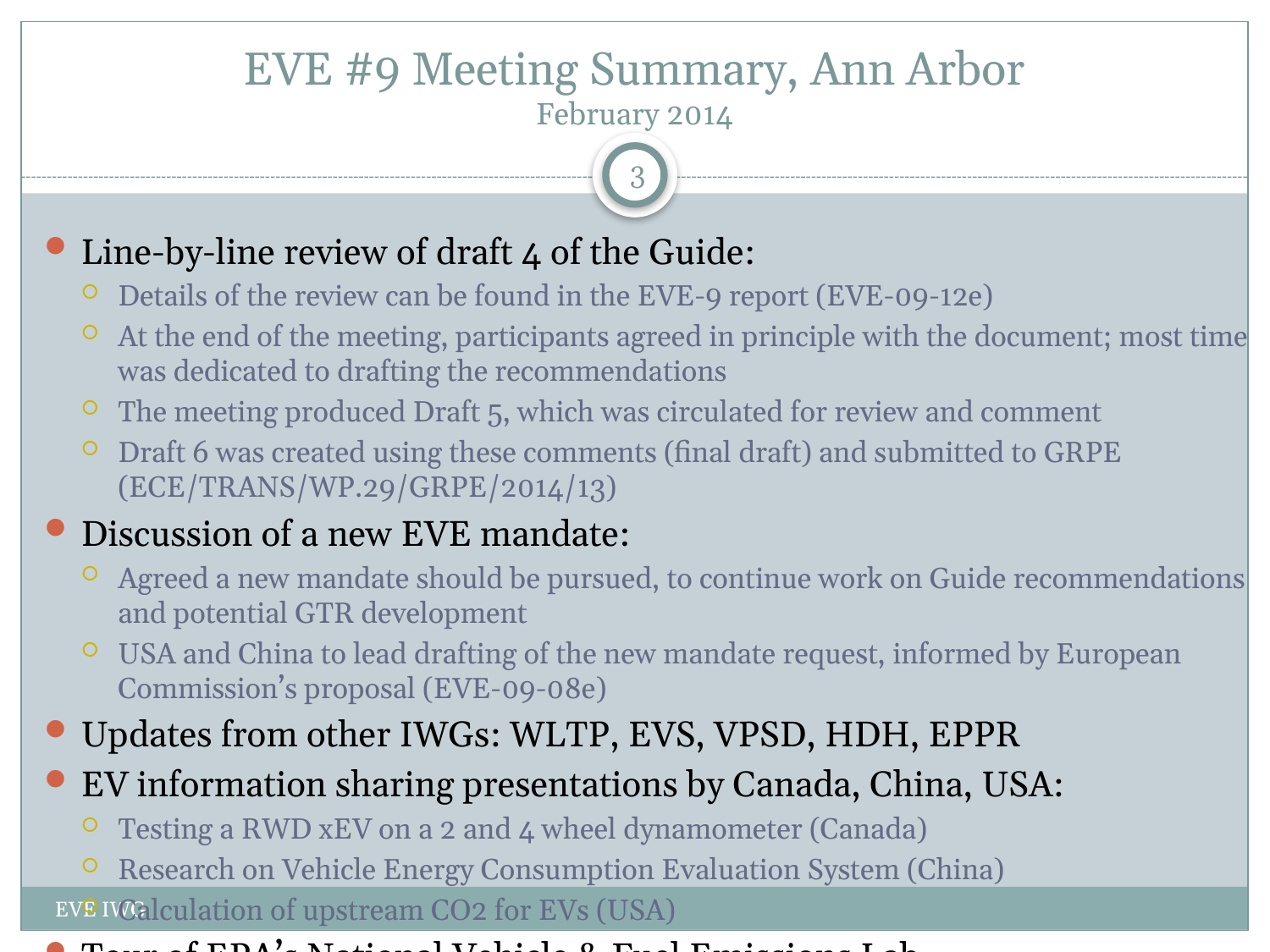

# EVE #9 Meeting Summary, Ann Arbor February 2014
3
Line-by-line review of draft 4 of the Guide:
Details of the review can be found in the EVE-9 report (EVE-09-12e)
At the end of the meeting, participants agreed in principle with the document; most time was dedicated to drafting the recommendations
The meeting produced Draft 5, which was circulated for review and comment
Draft 6 was created using these comments (final draft) and submitted to GRPE (ECE/TRANS/WP.29/GRPE/2014/13)
Discussion of a new EVE mandate:
Agreed a new mandate should be pursued, to continue work on Guide recommendations and potential GTR development
USA and China to lead drafting of the new mandate request, informed by European Commission’s proposal (EVE-09-08e)
Updates from other IWGs: WLTP, EVS, VPSD, HDH, EPPR
EV information sharing presentations by Canada, China, USA:
Testing a RWD xEV on a 2 and 4 wheel dynamometer (Canada)
Research on Vehicle Energy Consumption Evaluation System (China)
Calculation of upstream CO2 for EVs (USA)
Tour of EPA’s National Vehicle & Fuel Emissions Lab
EVE IWG